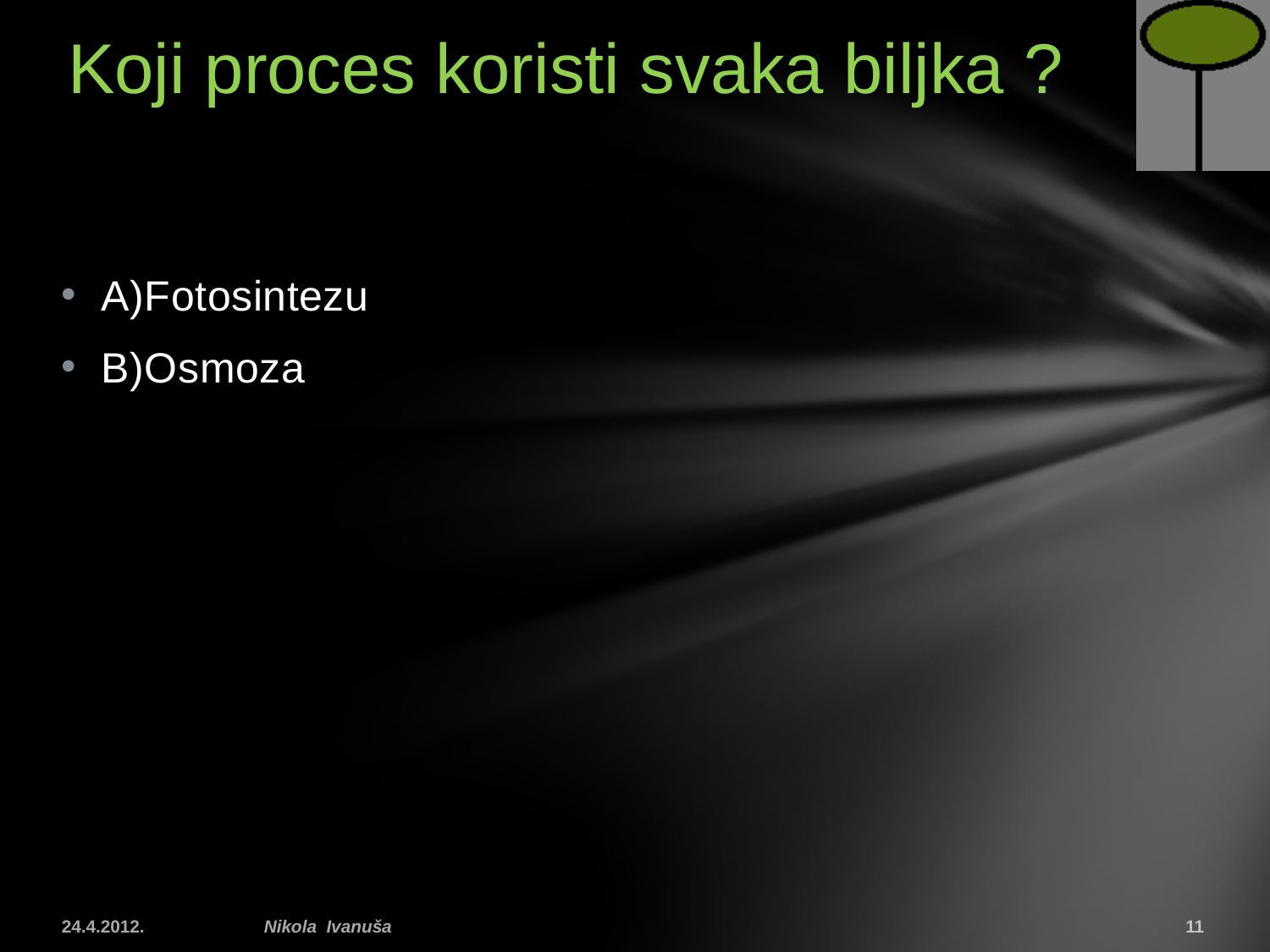

# Koji proces koristi svaka biljka ?

A)Fotosintezu
B)Osmoza
24.4.2012.
Nikola  Ivanuša
11